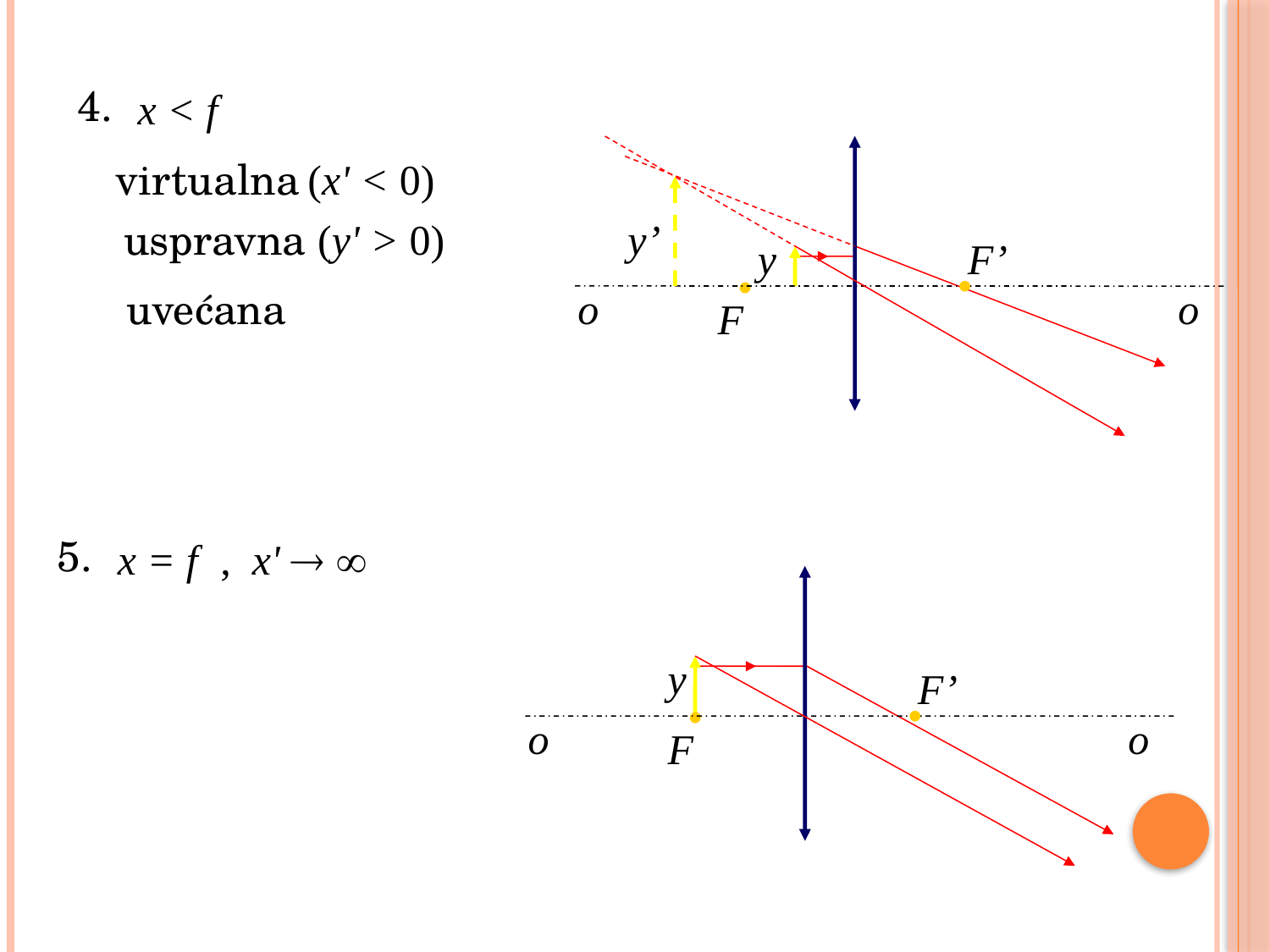

4.
x < f

F’
o
o

F

virtualna
(x' < 0)

uspravna
(y' > 0)
y’
y

uvećana
5.
x = f
,  x' → ∞

F’
o
o

F

y